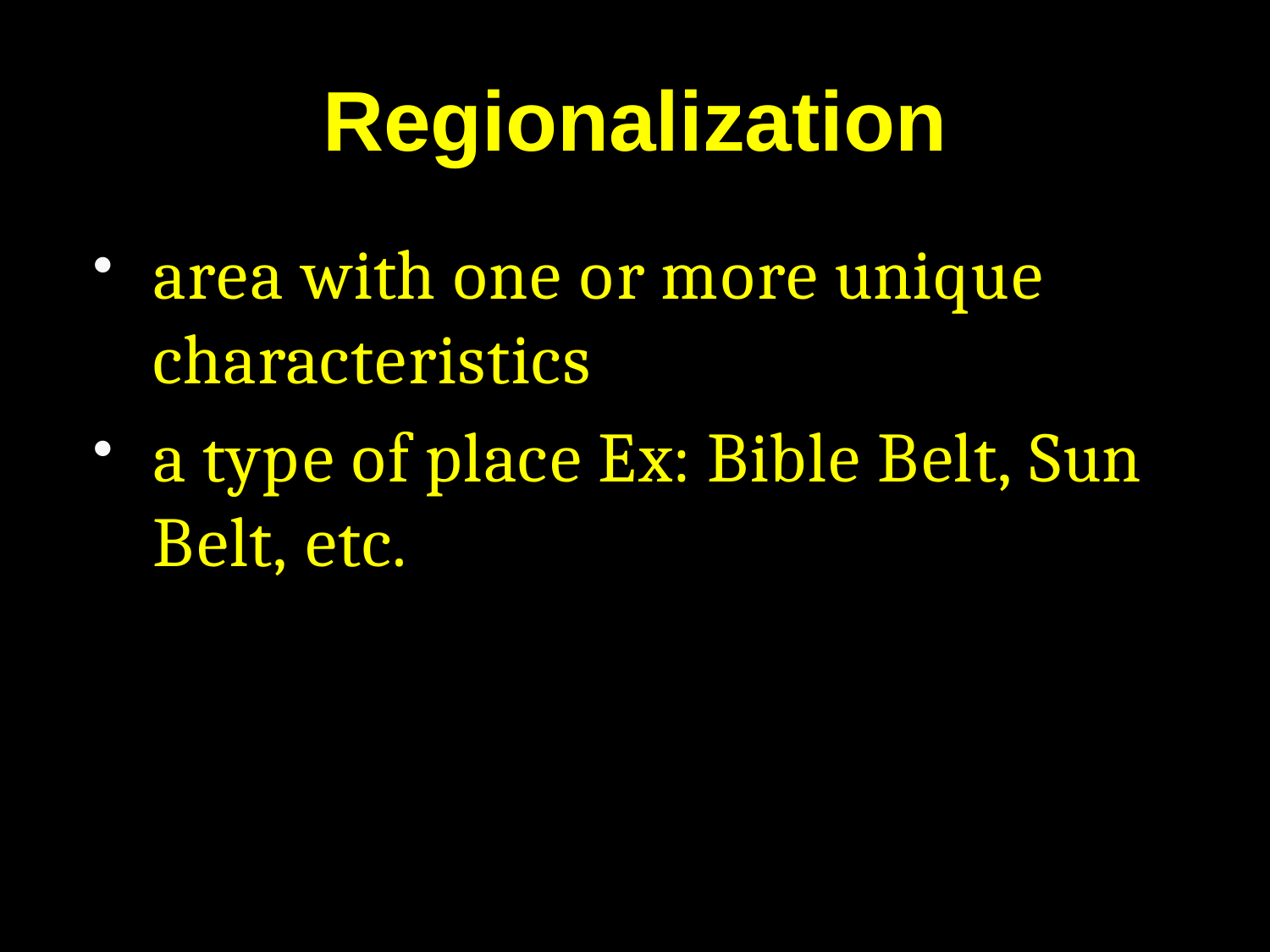

# Regionalization
area with one or more unique characteristics
a type of place Ex: Bible Belt, Sun Belt, etc.